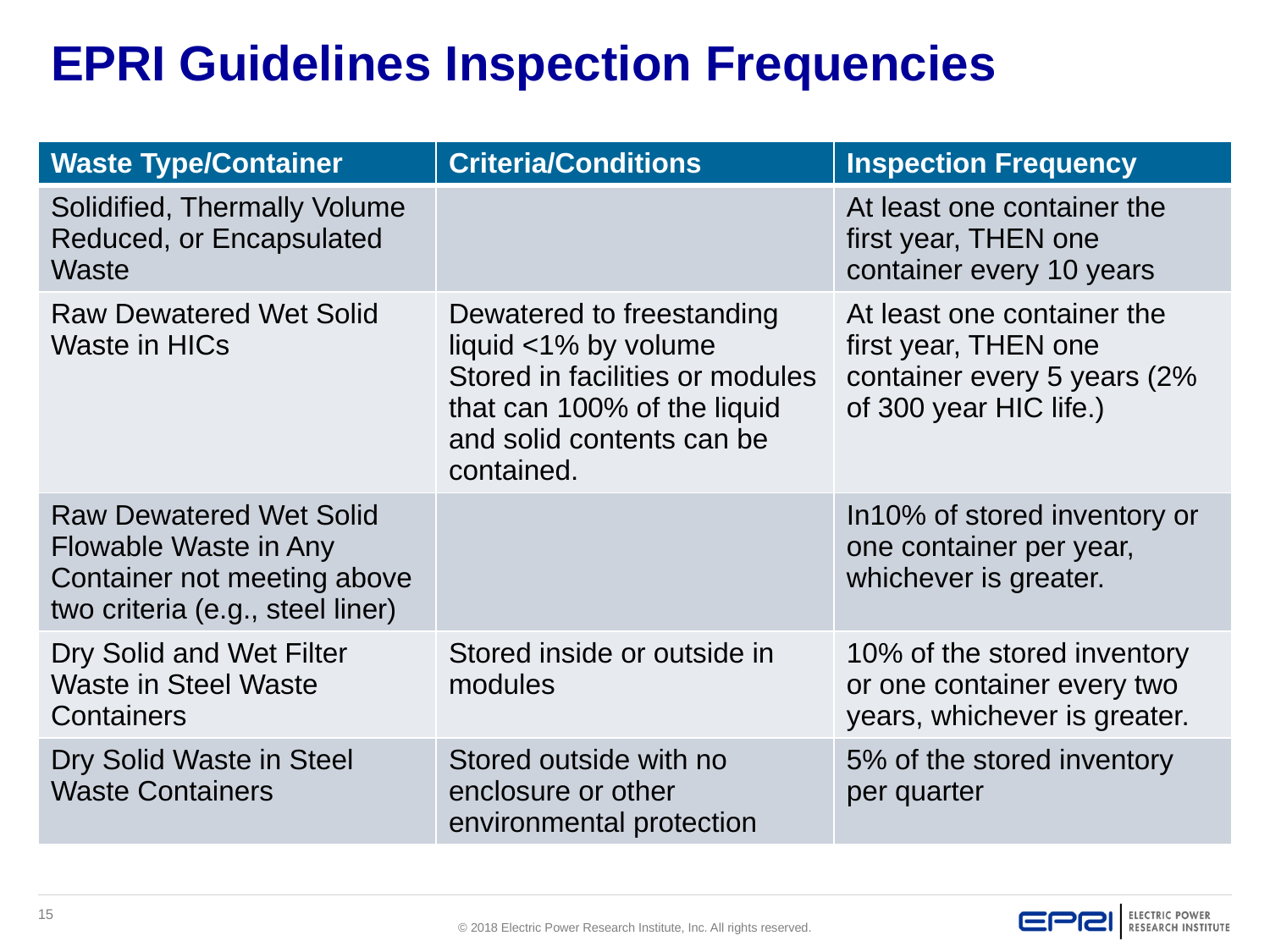

# EPRI Guidelines Inspection Frequencies
| Waste Type/Container | Criteria/Conditions | Inspection Frequency |
| --- | --- | --- |
| Solidified, Thermally Volume Reduced, or Encapsulated Waste |  | At least one container the first year, THEN one container every 10 years |
| Raw Dewatered Wet Solid Waste in HICs | Dewatered to freestanding liquid <1% by volume Stored in facilities or modules that can 100% of the liquid and solid contents can be contained. | At least one container the first year, THEN one container every 5 years (2% of 300 year HIC life.) |
| Raw Dewatered Wet Solid Flowable Waste in Any Container not meeting above two criteria (e.g., steel liner) |  | In10% of stored inventory or one container per year, whichever is greater. |
| Dry Solid and Wet Filter Waste in Steel Waste Containers | Stored inside or outside in modules | 10% of the stored inventory or one container every two years, whichever is greater. |
| Dry Solid Waste in Steel Waste Containers | Stored outside with no enclosure or other environmental protection | 5% of the stored inventory per quarter |